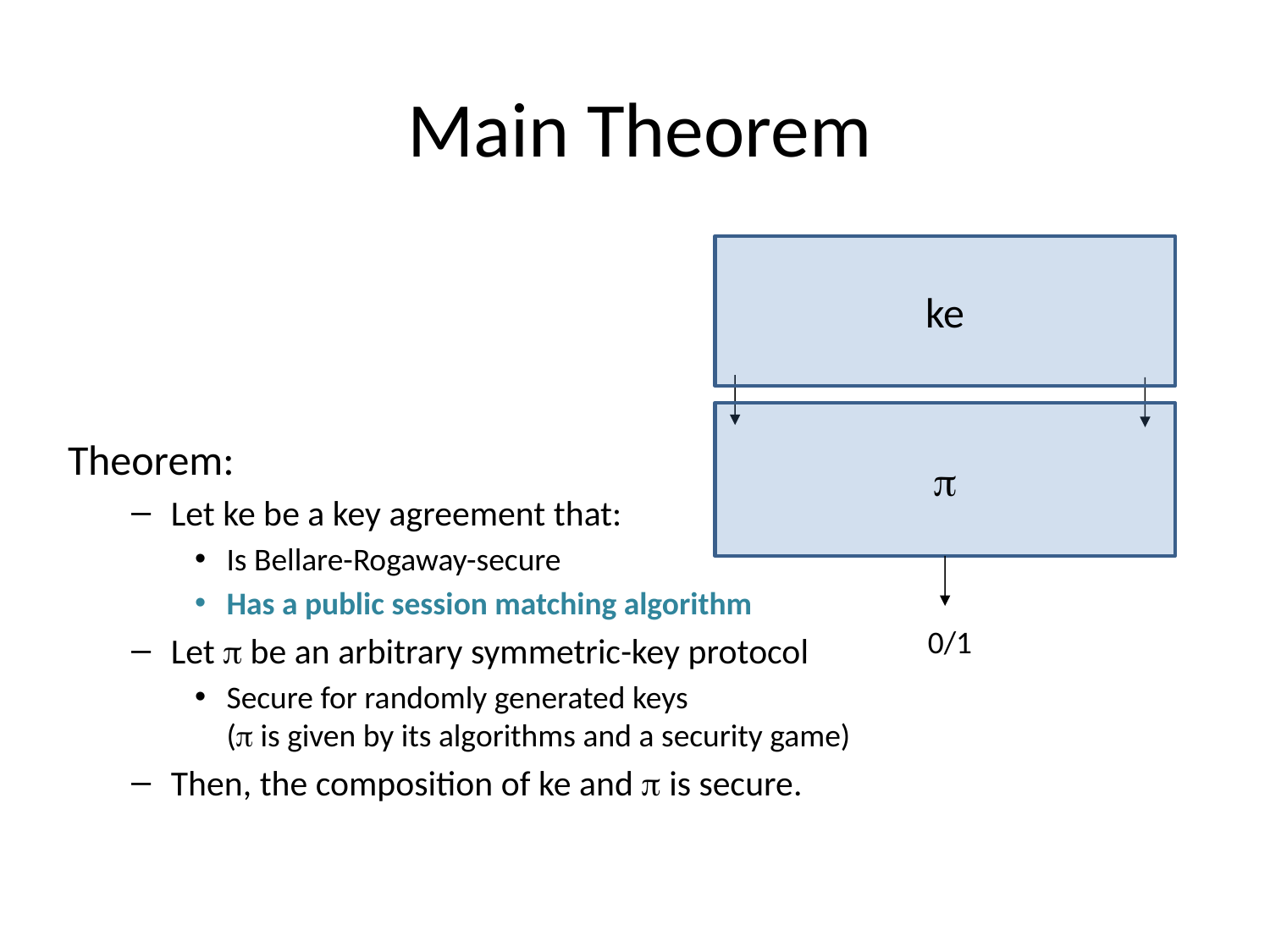

# Main Theorem
ke

π
Theorem:
Let ke be a key agreement that:
Is Bellare-Rogaway-secure
Has a public session matching algorithm
Let π be an arbitrary symmetric-key protocol
Secure for randomly generated keys
(π is given by its algorithms and a security game)
Then, the composition of ke and π is secure.

0/1